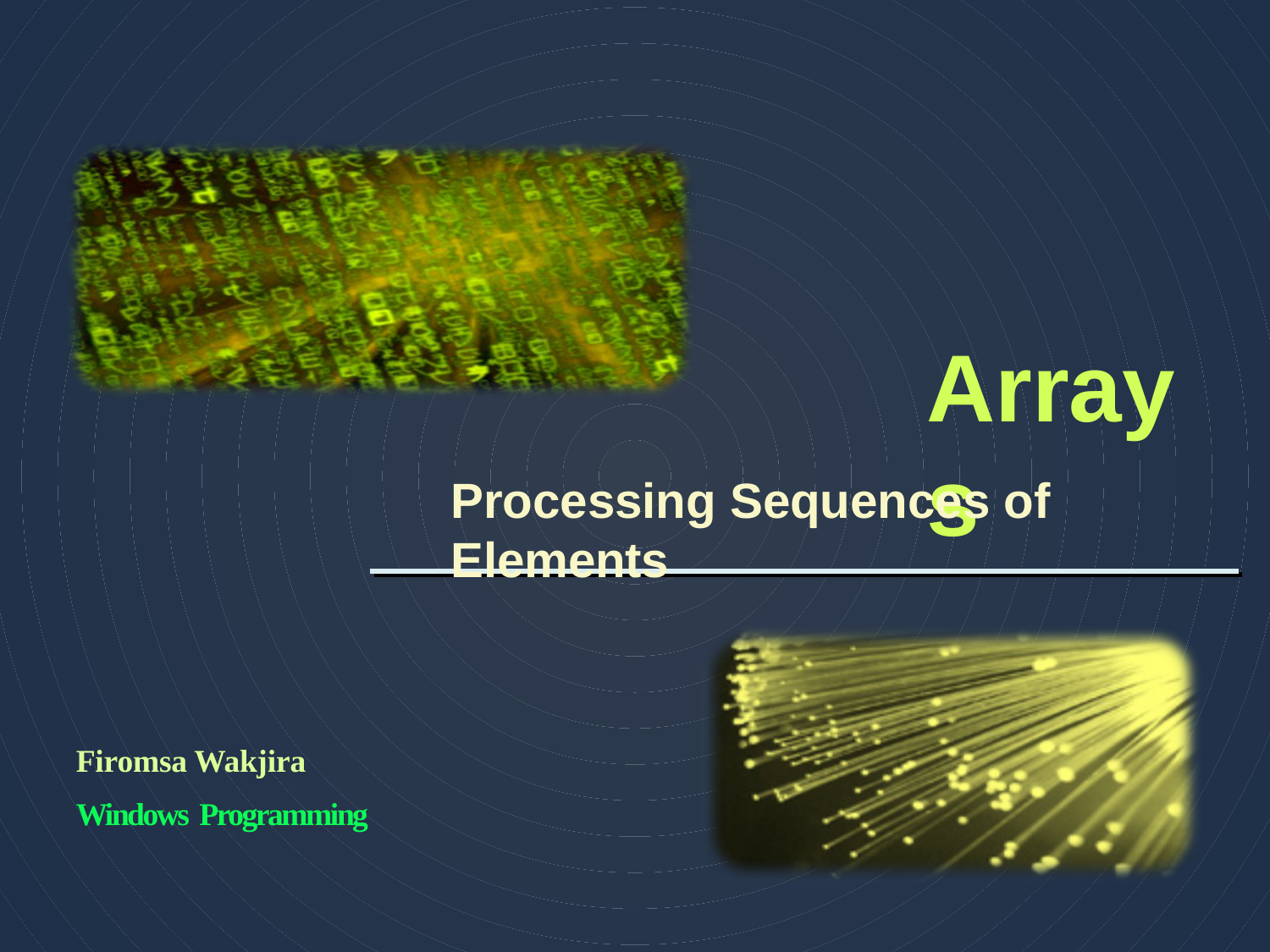

Arrays
Processing Sequences of Elements

Firomsa Wakjira
Windows  Programming
1